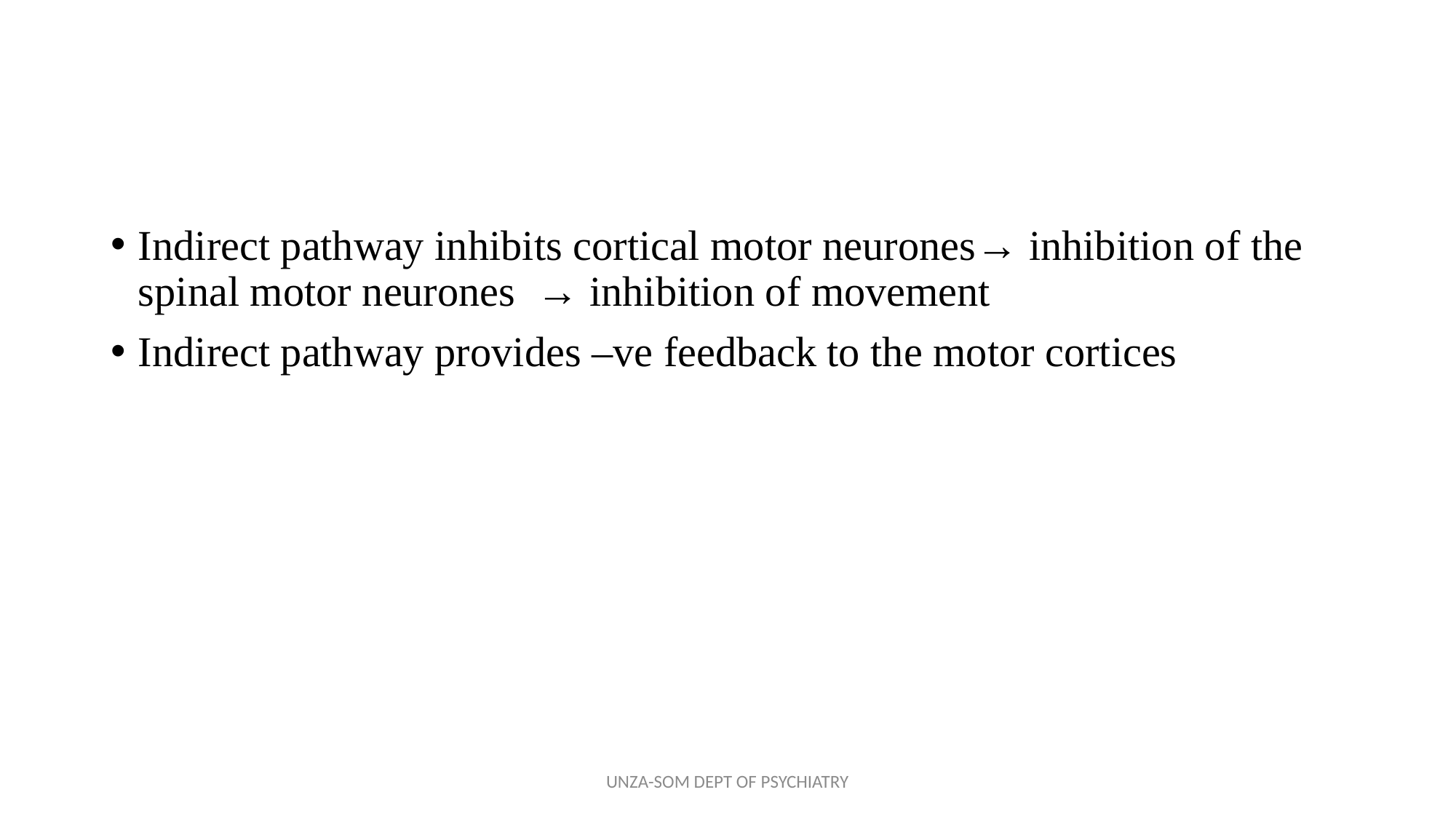

#
Indirect pathway inhibits cortical motor neurones→ inhibition of the spinal motor neurones  → inhibition of movement
Indirect pathway provides –ve feedback to the motor cortices
UNZA-SOM DEPT OF PSYCHIATRY